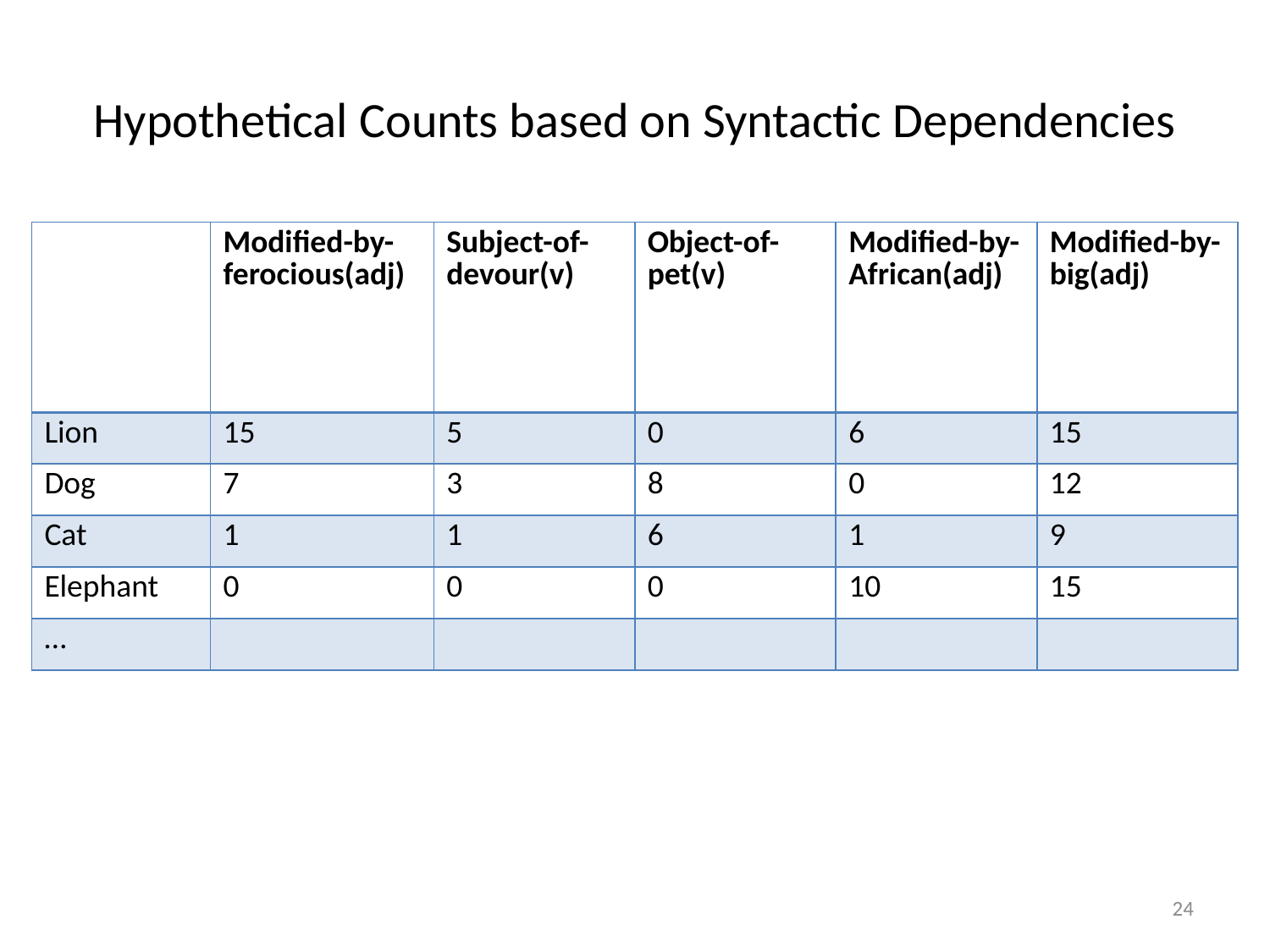

# Hypothetical Counts based on Syntactic Dependencies
|  | Modified-by-ferocious(adj) | Subject-of-devour(v) | Object-of-pet(v) | Modified-by-African(adj) | Modified-by-big(adj) |
| --- | --- | --- | --- | --- | --- |
| Lion | 15 | 5 | 0 | 6 | 15 |
| Dog | 7 | 3 | 8 | 0 | 12 |
| Cat | 1 | 1 | 6 | 1 | 9 |
| Elephant | 0 | 0 | 0 | 10 | 15 |
| … |  |  |  |  |  |
24